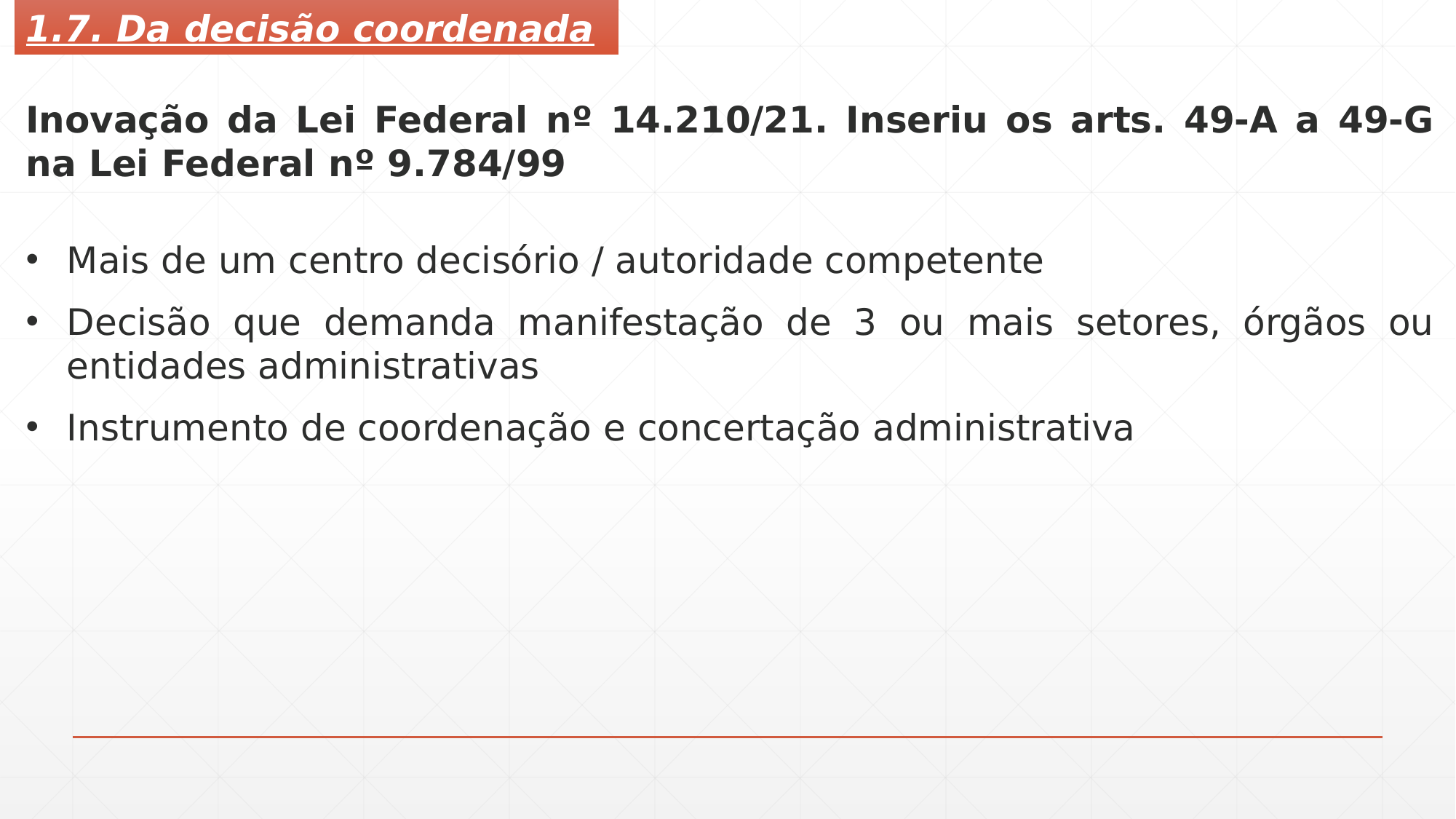

1.7. Da decisão coordenada
Inovação da Lei Federal nº 14.210/21. Inseriu os arts. 49-A a 49-G na Lei Federal nº 9.784/99

Mais de um centro decisório / autoridade competente
Decisão que demanda manifestação de 3 ou mais setores, órgãos ou entidades administrativas
Instrumento de coordenação e concertação administrativa